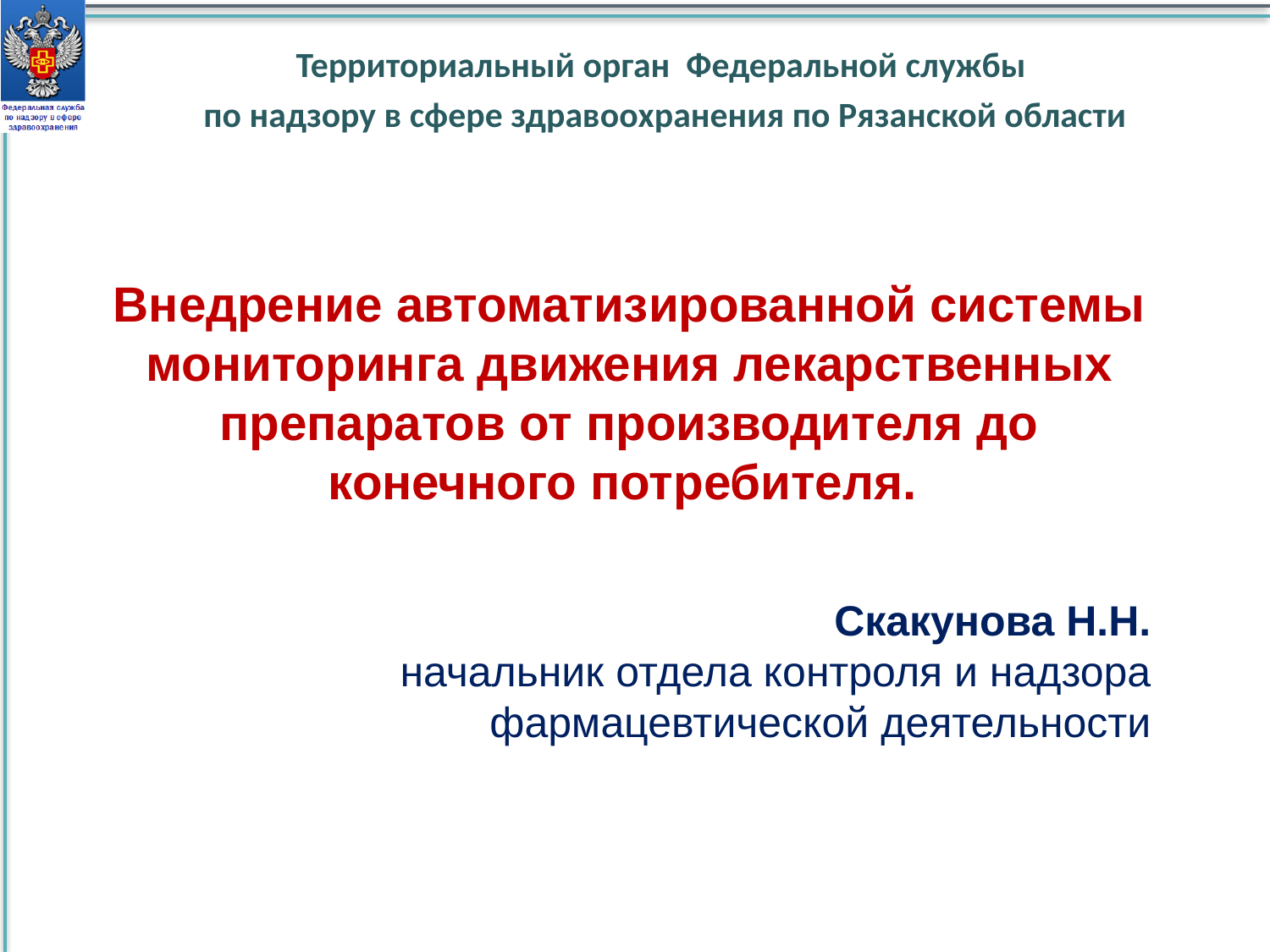

Территориальный орган  Федеральной службы
по надзору в сфере здравоохранения по Рязанской области
Внедрение автоматизированной системы мониторинга движения лекарственных препаратов от производителя до конечного потребителя.

Скакунова Н.Н.
начальник отдела контроля и надзора фармацевтической деятельности